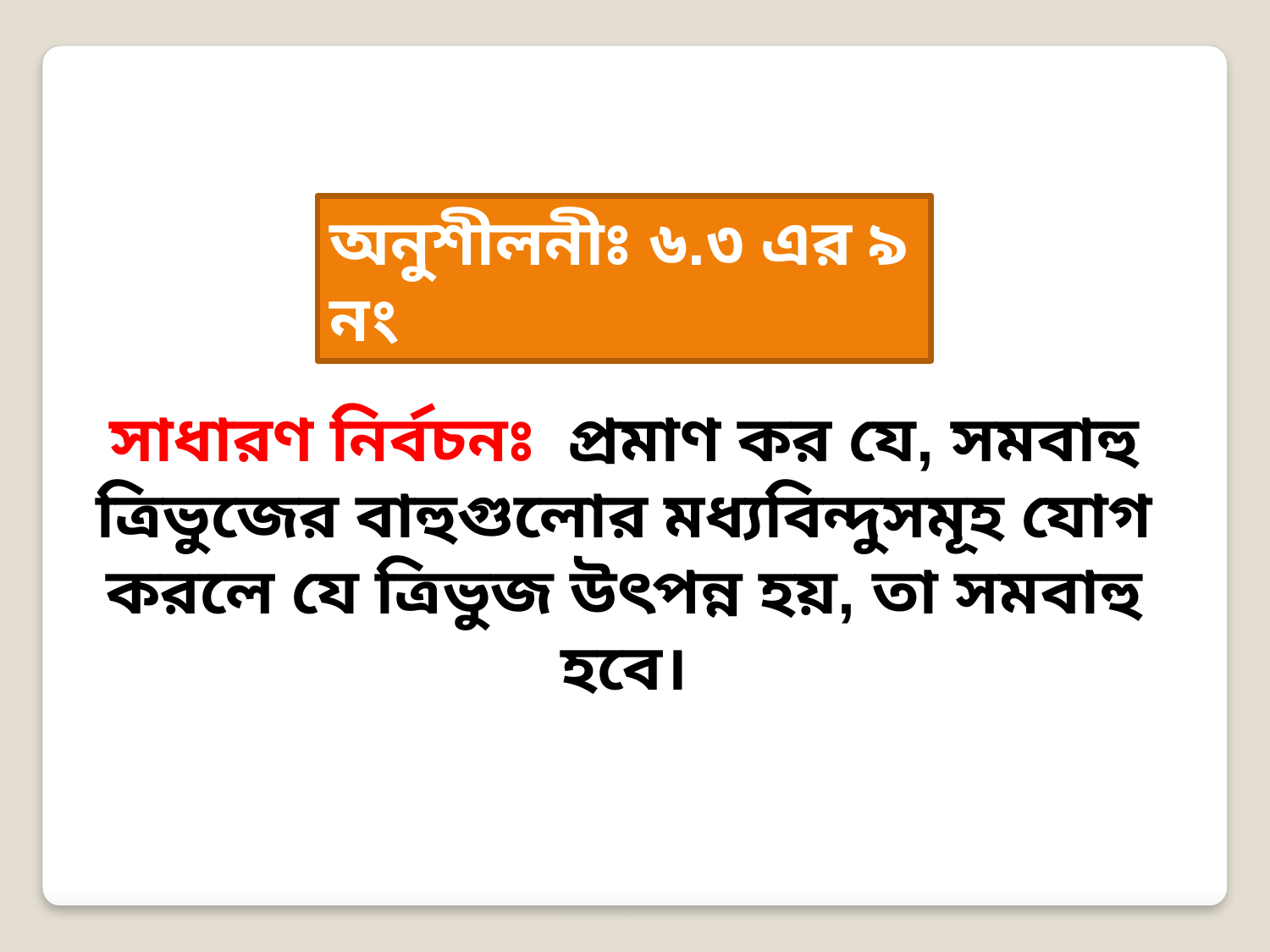

অনুশীলনীঃ ৬.৩ এর ৯ নং
সাধারণ নির্বচনঃ  প্রমাণ কর যে, সমবাহু ত্রিভুজের বাহুগুলোর মধ্যবিন্দুসমূহ যোগ করলে যে ত্রিভুজ উৎপন্ন হয়, তা সমবাহু হবে।